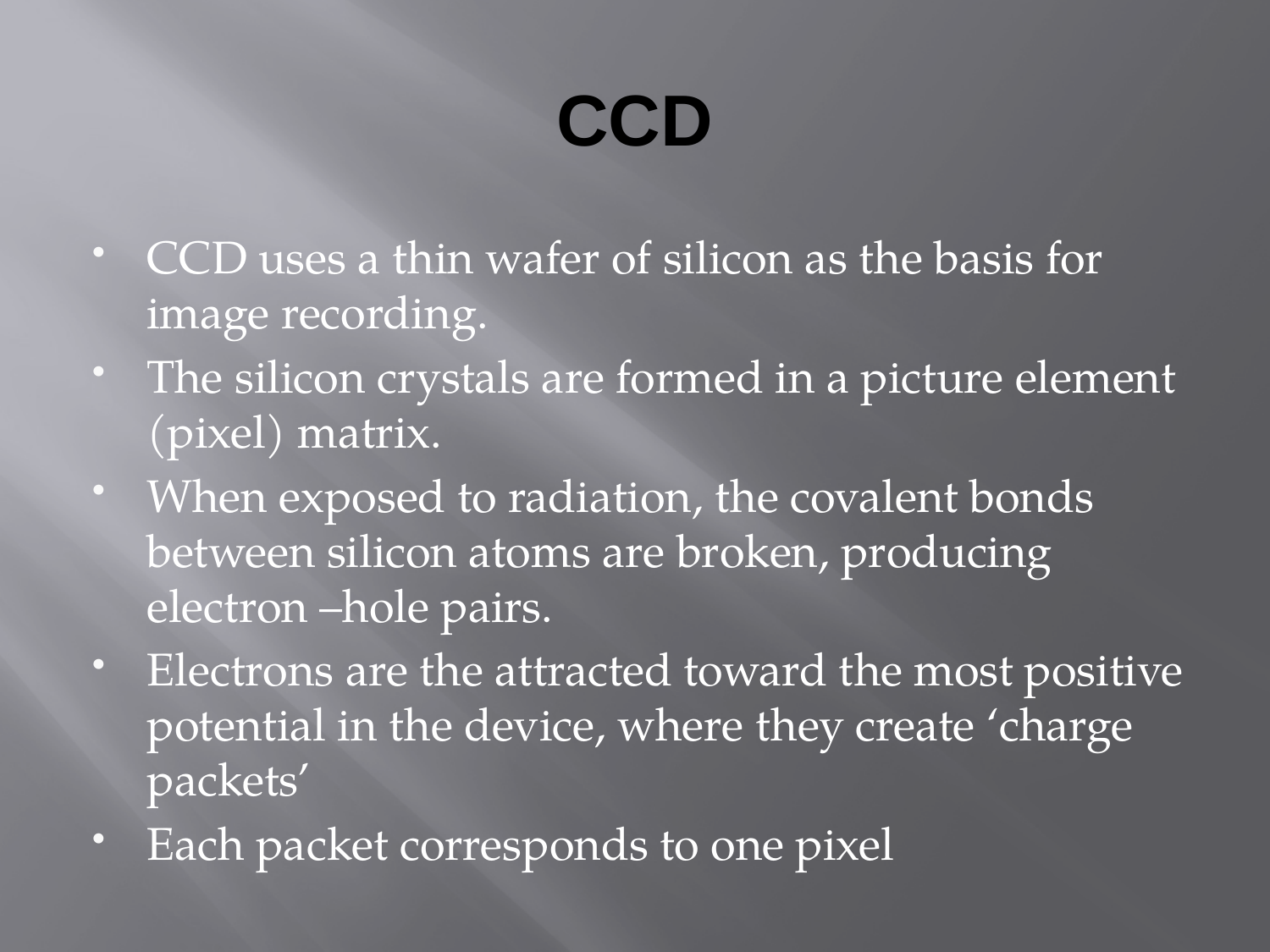

# CCD
CCD uses a thin wafer of silicon as the basis for image recording.
The silicon crystals are formed in a picture element (pixel) matrix.
When exposed to radiation, the covalent bonds between silicon atoms are broken, producing electron –hole pairs.
Electrons are the attracted toward the most positive potential in the device, where they create ‘charge packets’
Each packet corresponds to one pixel